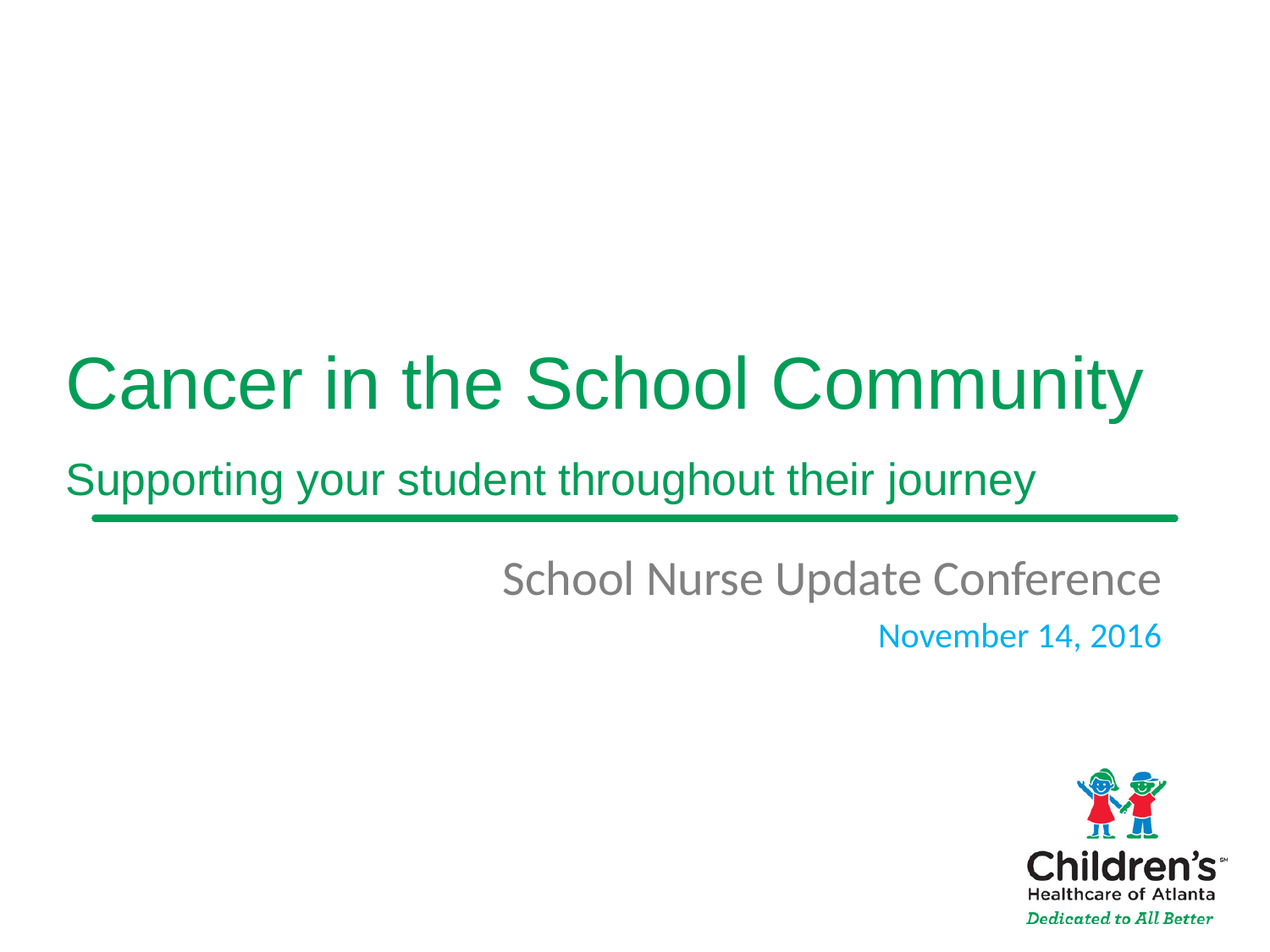

# Cancer in the School Community Supporting your student throughout their journey
School Nurse Update Conference
November 14, 2016